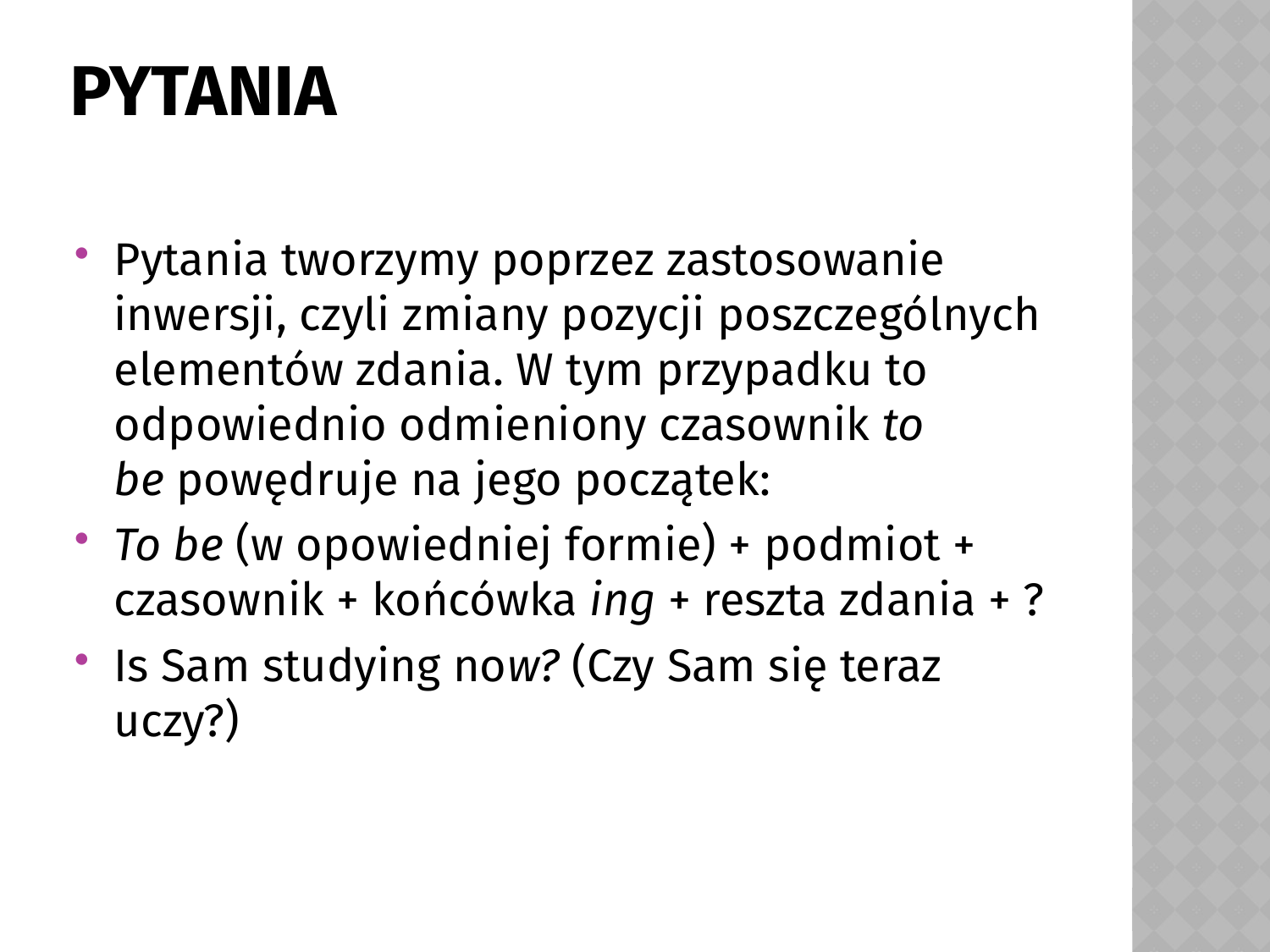

# Pytania
Pytania tworzymy poprzez zastosowanie inwersji, czyli zmiany pozycji poszczególnych elementów zdania. W tym przypadku to odpowiednio odmieniony czasownik to be powędruje na jego początek:
To be (w opowiedniej formie) + podmiot + czasownik + końcówka ing + reszta zdania + ?
Is Sam studying now? (Czy Sam się teraz uczy?)